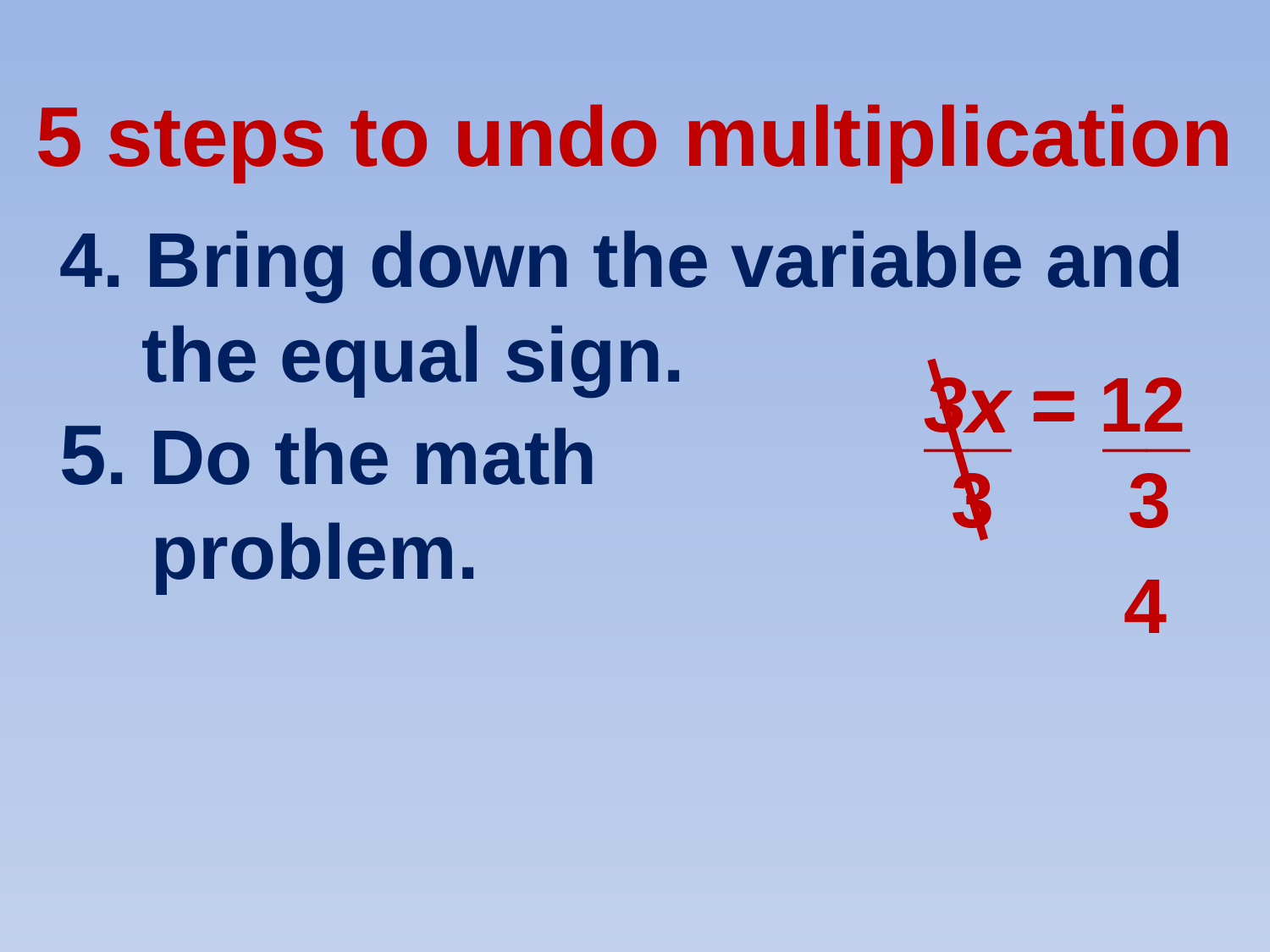

5 steps to undo multiplication
  4. Bring down the variable and
      the equal sign.
3x = 12
     x =
      __     __
  5. Do the math
       problem.
      3        3
4